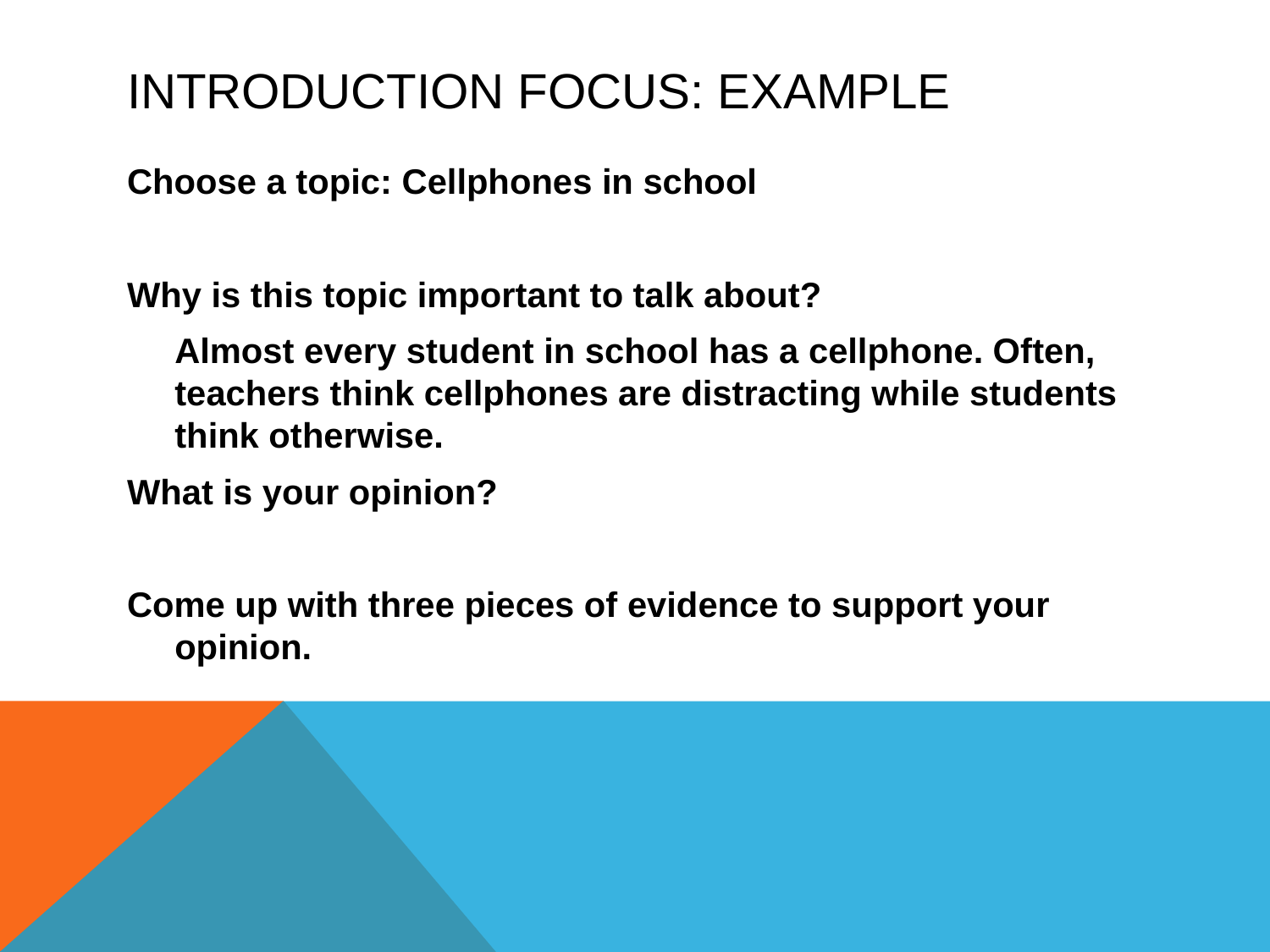

# Introduction Focus: Example
Choose a topic: Cellphones in school

Why is this topic important to talk about?
	Almost every student in school has a cellphone. Often, teachers think cellphones are distracting while students think otherwise.
What is your opinion?

Come up with three pieces of evidence to support your opinion.